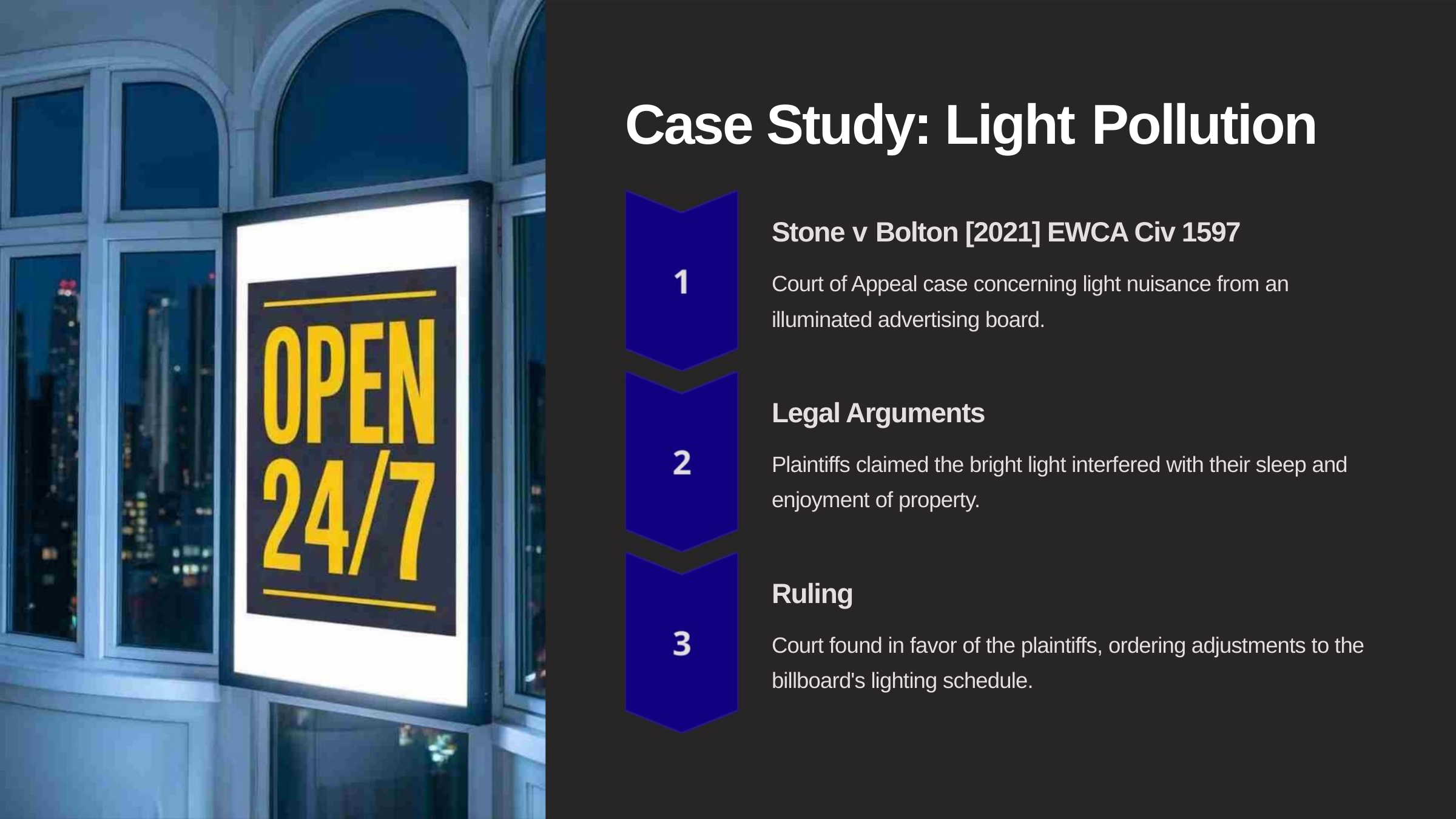

Case Study: Light Pollution
Stone v Bolton [2021] EWCA Civ 1597
Court of Appeal case concerning light nuisance from an
illuminated advertising board.
Legal Arguments
Plaintiffs claimed the bright light interfered with their sleep and
enjoyment of property.
Ruling
Court found in favor of the plaintiffs, ordering adjustments to the
billboard's lighting schedule.